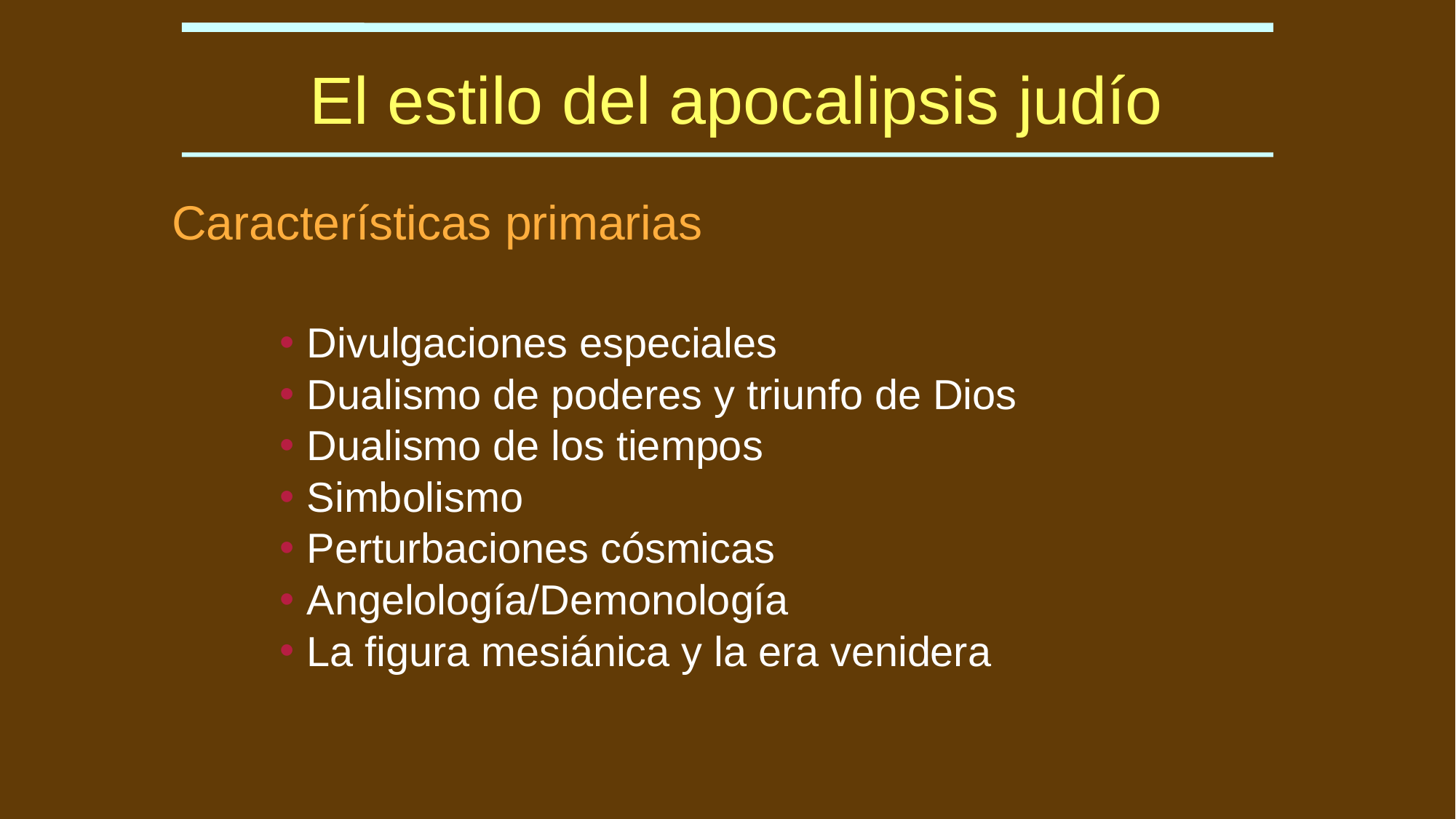

# El estilo del apocalipsis judío

Características primarias

Divulgaciones especiales
Dualismo de poderes y triunfo de Dios
Dualismo de los tiempos
Simbolismo
Perturbaciones cósmicas
Angelología/Demonología
La figura mesiánica y la era venidera